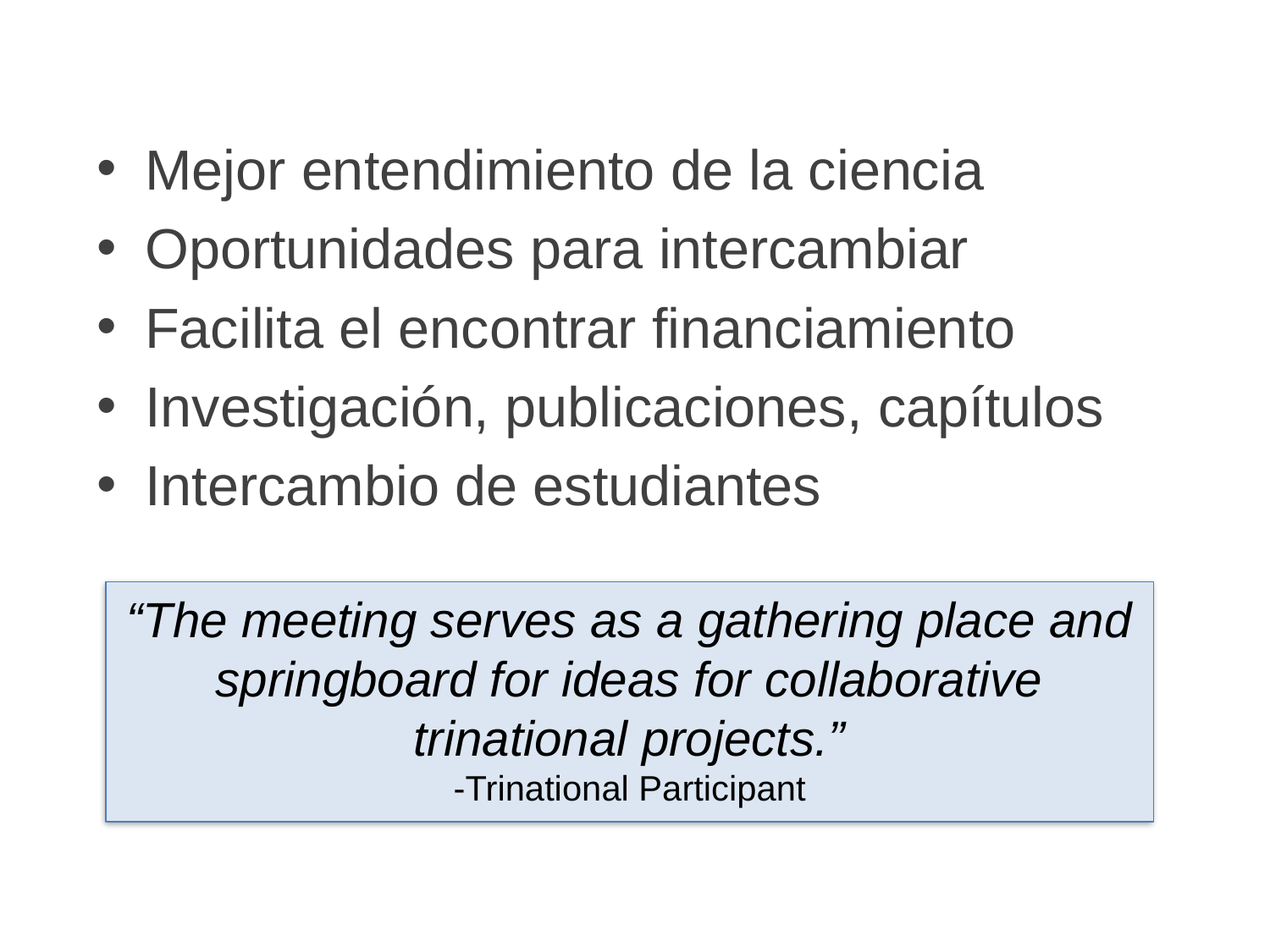

Mejor entendimiento de la ciencia
Oportunidades para intercambiar
Facilita el encontrar financiamiento
Investigación, publicaciones, capítulos
Intercambio de estudiantes

“The meeting serves as a gathering place and springboard for ideas for collaborative trinational projects.”
-Trinational Participant